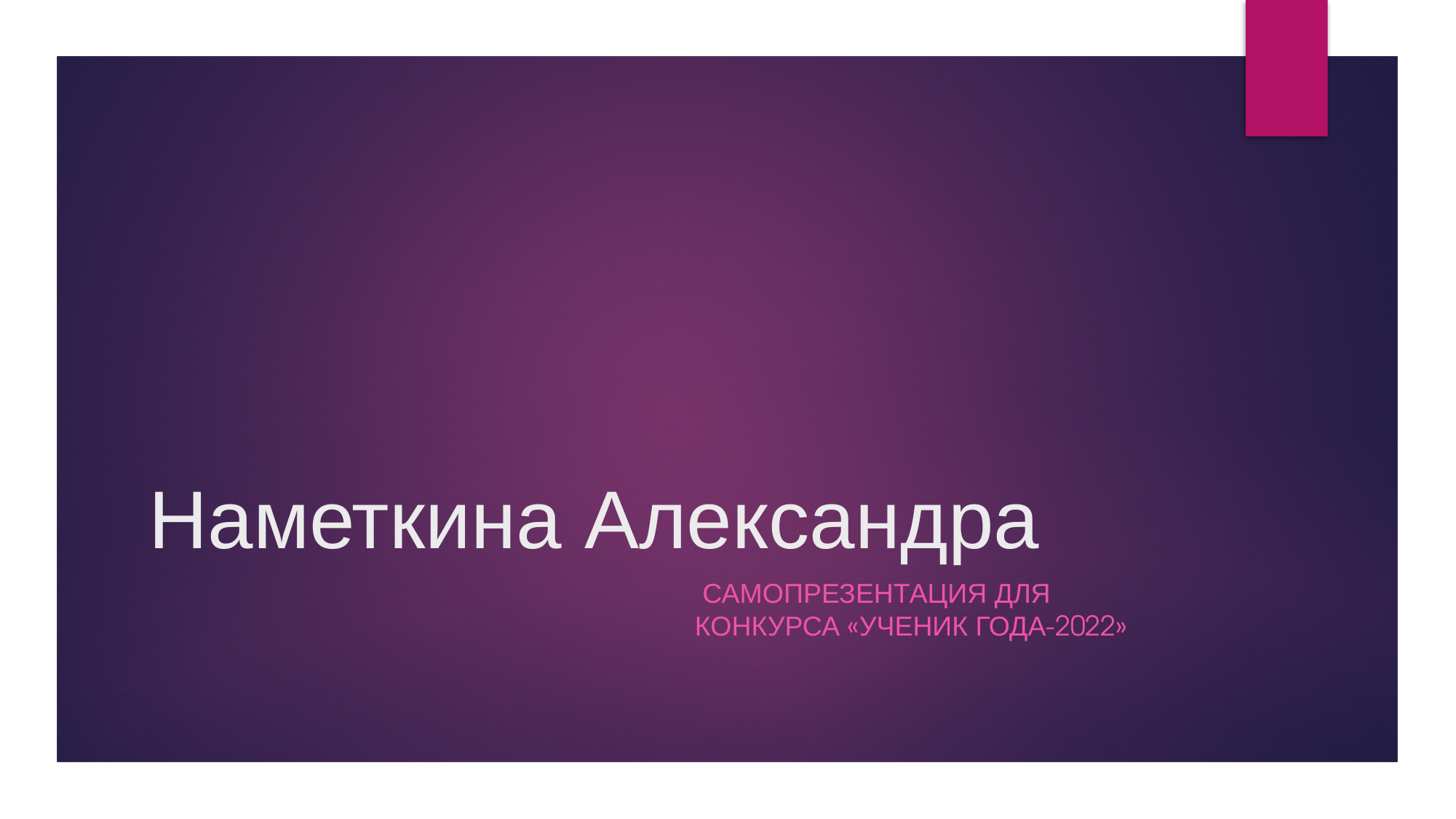

# Наметкина Александра
 Самопрезентация для  конкурса «Ученик года-2022»